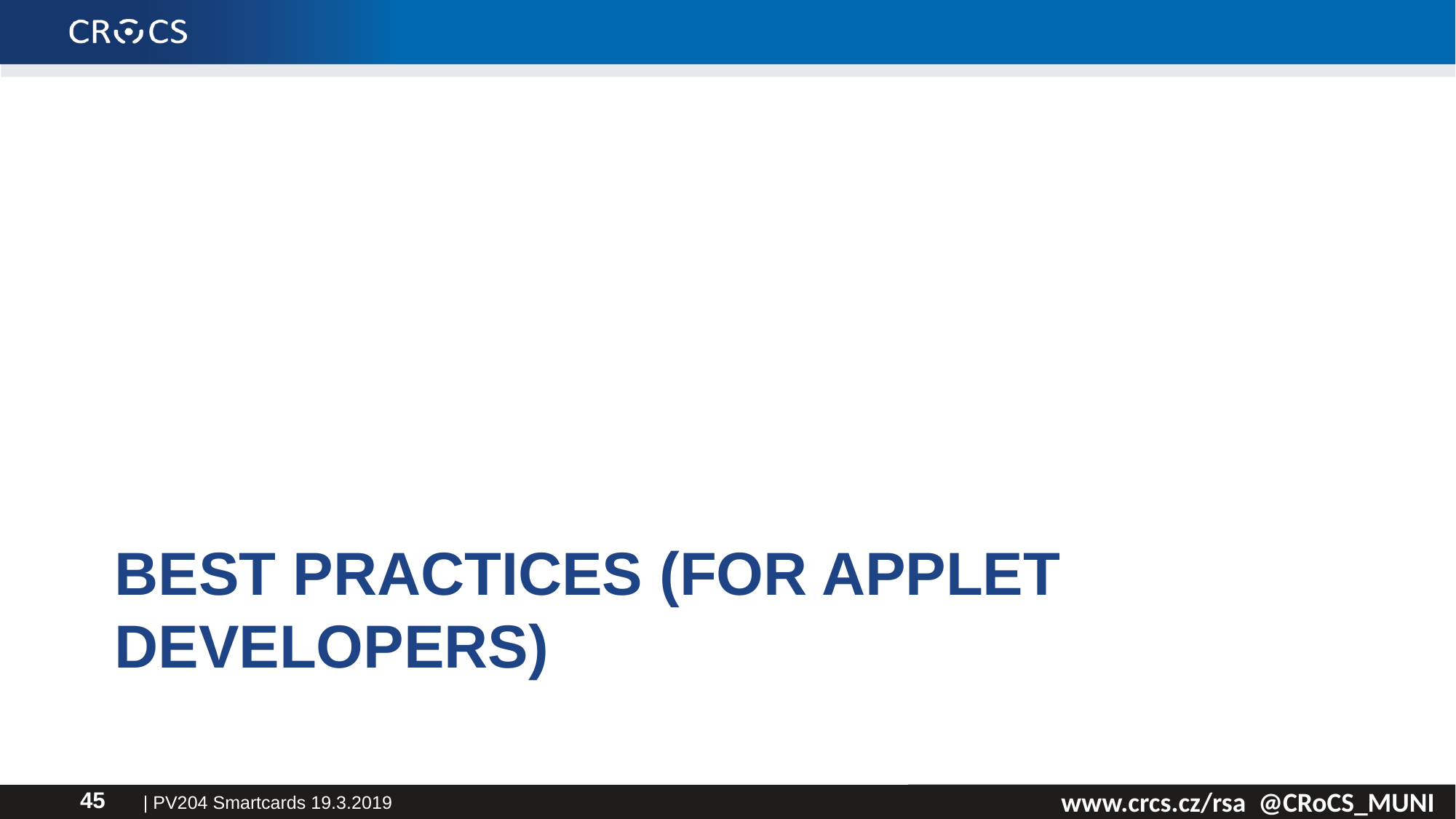

# Best practices (for applet developers)
| PV204 Smartcards 19.3.2019
45